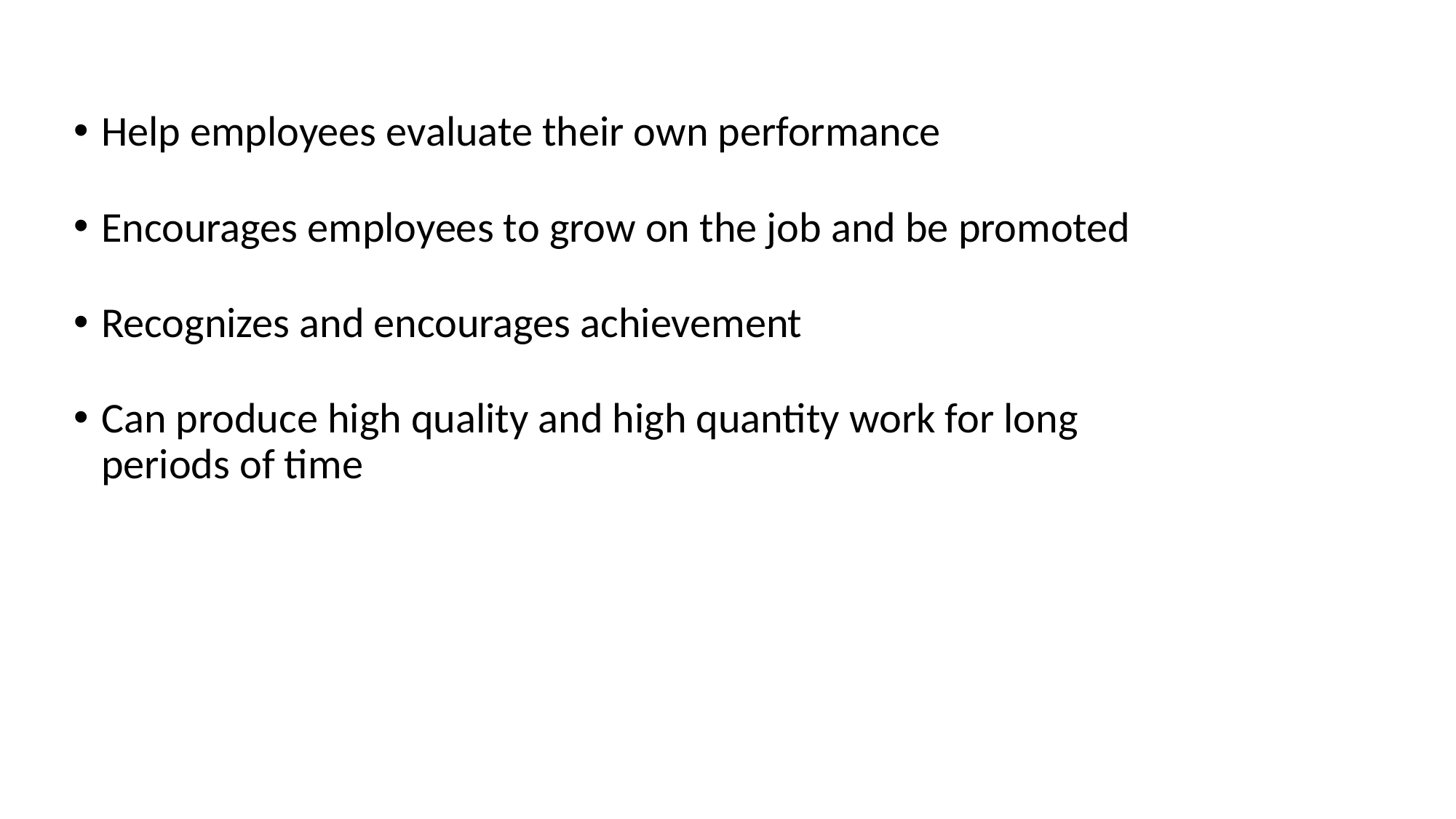

Help employees evaluate their own performance

Encourages employees to grow on the job and be promoted

Recognizes and encourages achievement

Can produce high quality and high quantity work for long periods of time